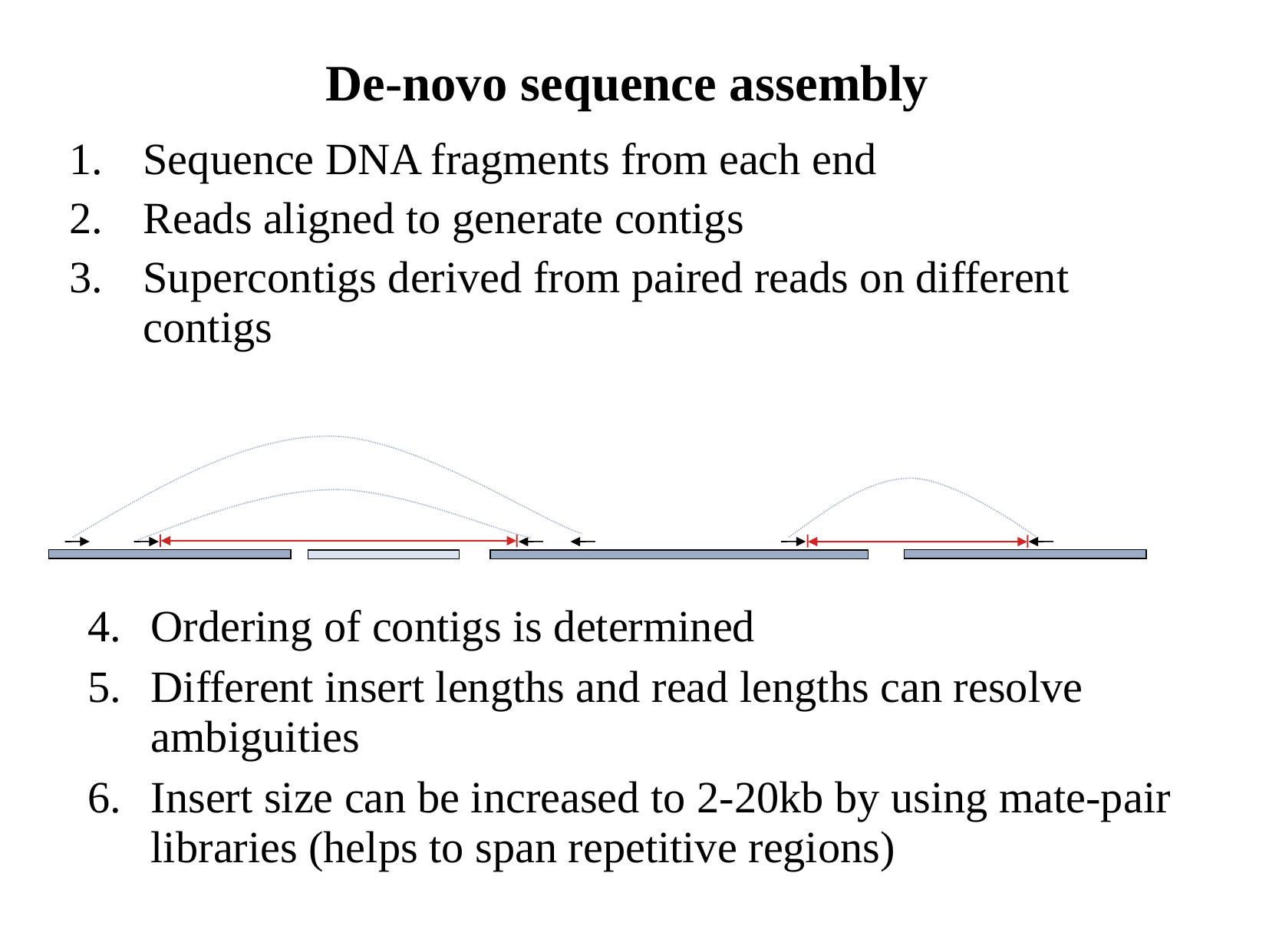

# De-novo sequence assembly
Sequence DNA fragments from each end
Reads aligned to generate contigs
Supercontigs derived from paired reads on different contigs

Ordering of contigs is determined
Different insert lengths and read lengths can resolve ambiguities
Insert size can be increased to 2-20kb by using mate-pair libraries (helps to span repetitive regions)